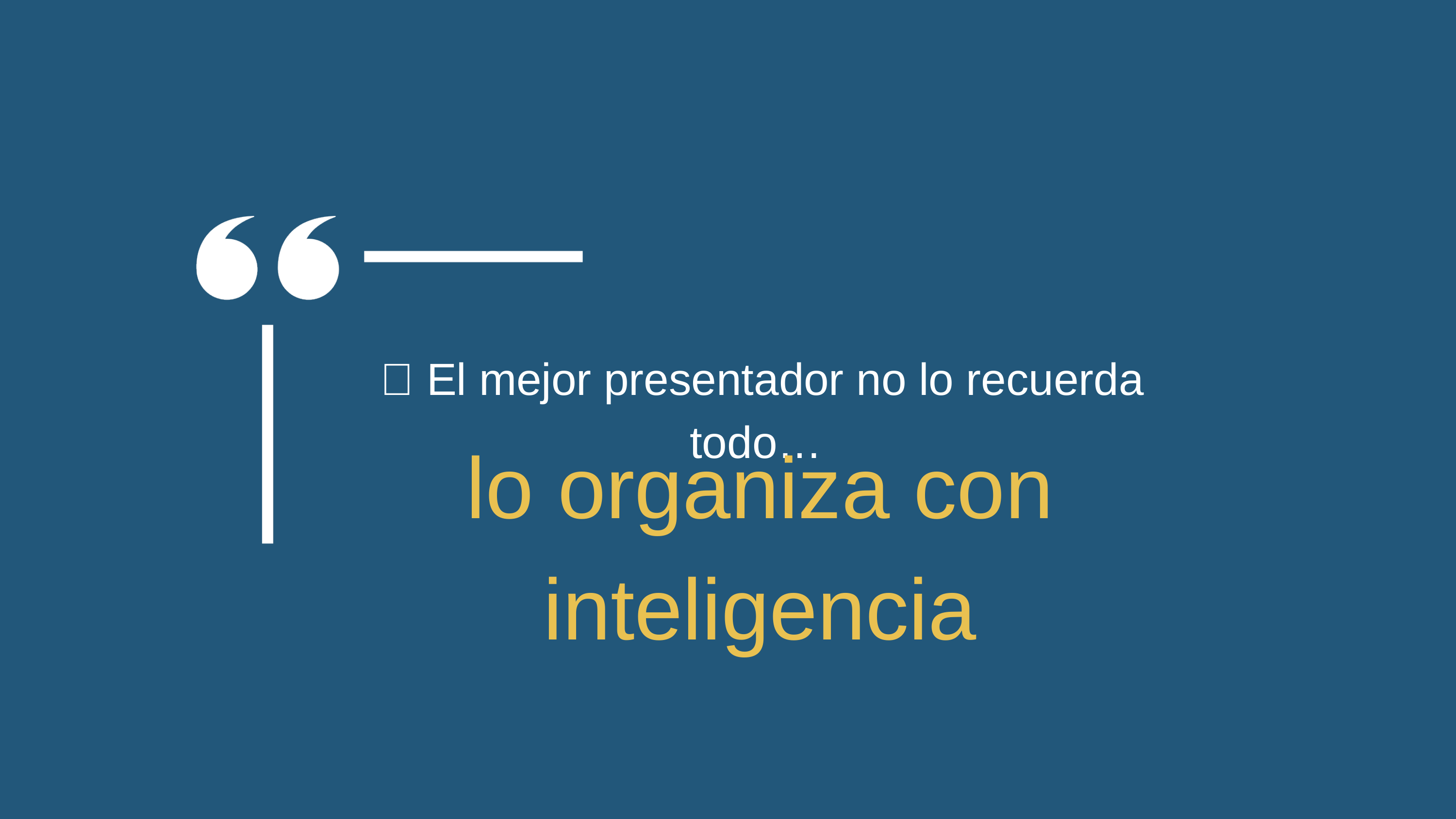

🧾 El mejor presentador no lo recuerda todo…
lo organiza con inteligencia